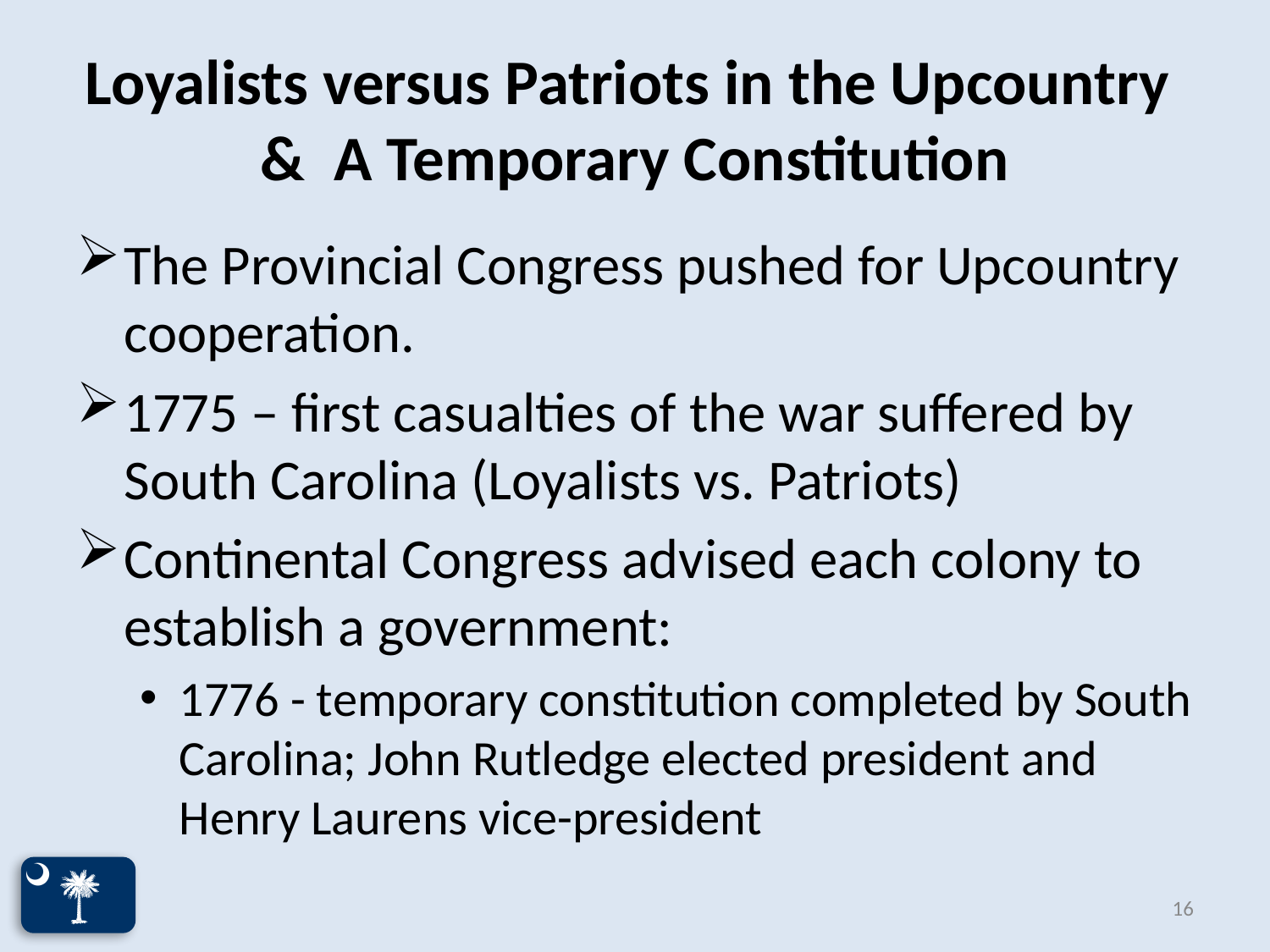

# Loyalists versus Patriots in the Upcountry &  A Temporary Constitution
The Provincial Congress pushed for Upcountry cooperation.
1775 – first casualties of the war suffered by South Carolina (Loyalists vs. Patriots)
Continental Congress advised each colony to establish a government:
1776 - temporary constitution completed by South Carolina; John Rutledge elected president and Henry Laurens vice-president

16